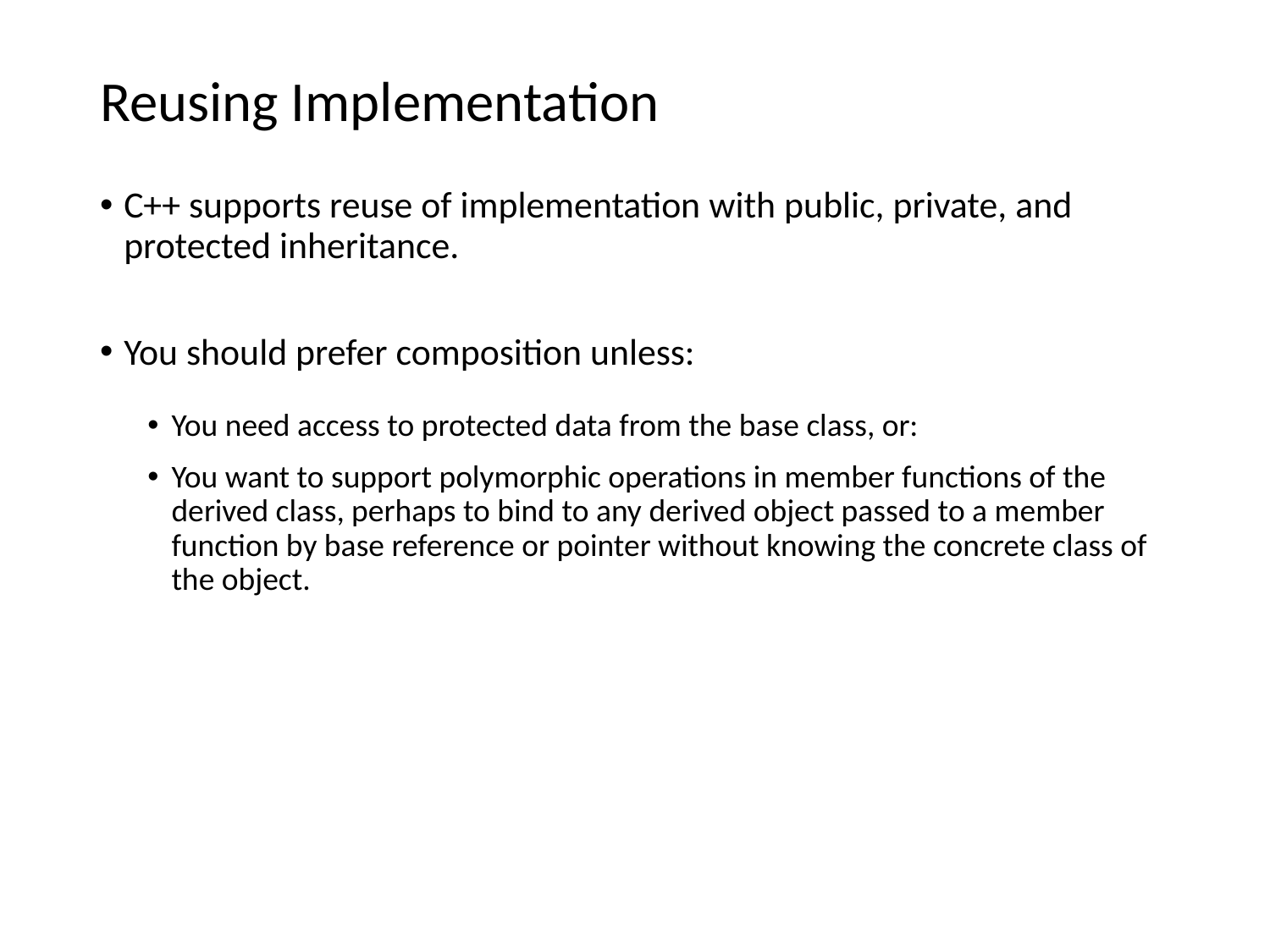

# Reusing Implementation
C++ supports reuse of implementation with public, private, and protected inheritance.

You should prefer composition unless:
You need access to protected data from the base class, or:
You want to support polymorphic operations in member functions of the derived class, perhaps to bind to any derived object passed to a member function by base reference or pointer without knowing the concrete class of the object.